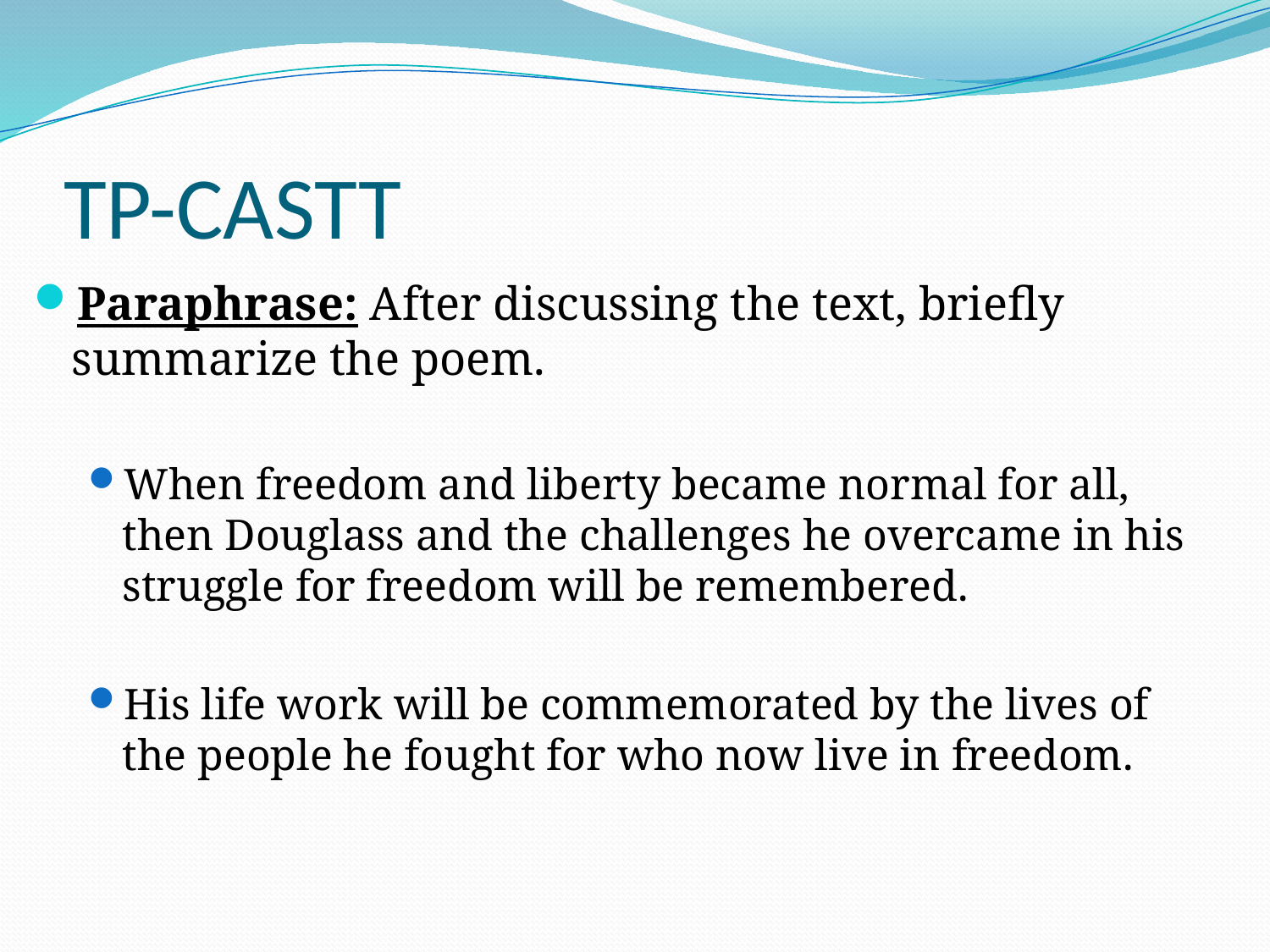

# TP-CASTT
Paraphrase: After discussing the text, briefly summarize the poem.

When freedom and liberty became normal for all, then Douglass and the challenges he overcame in his struggle for freedom will be remembered.

His life work will be commemorated by the lives of the people he fought for who now live in freedom.